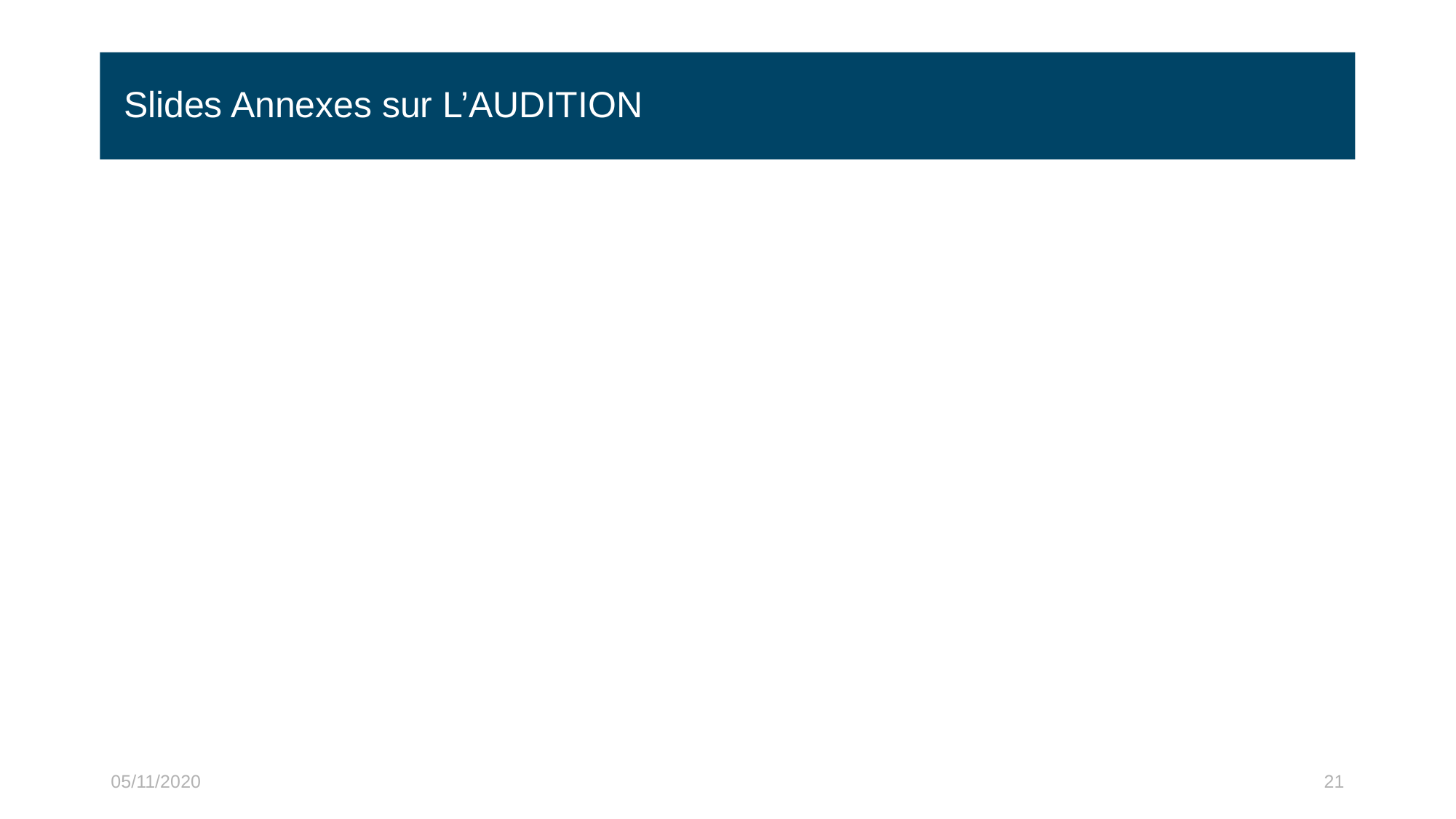

# Slides Annexes sur L’AUDITION

05/11/2020
21